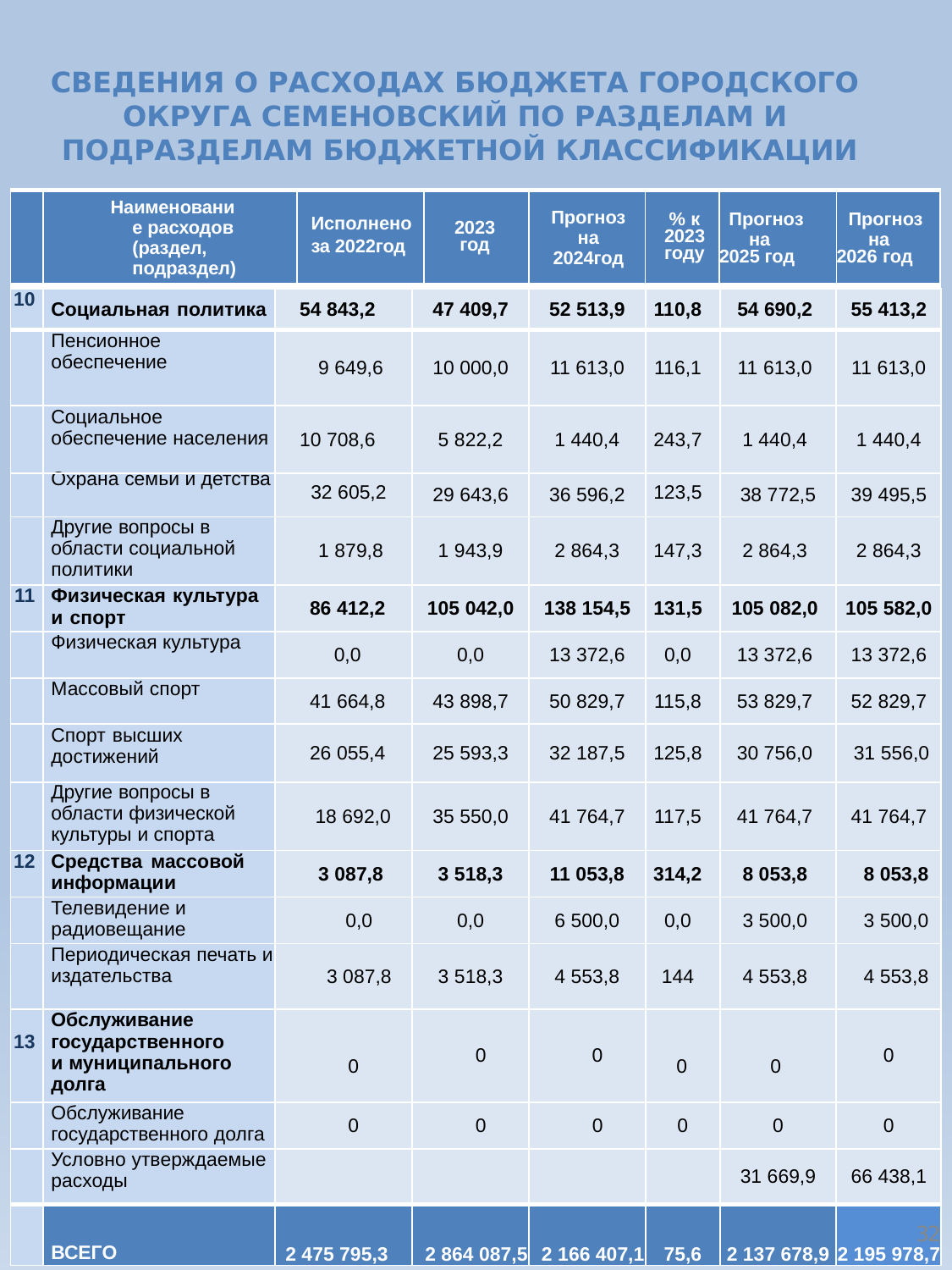

СВЕДЕНИЯ О РАСХОДАХ БЮДЖЕТА ГОРОДСКОГО
ОКРУГА СЕМЕНОВСКИЙ ПО РАЗДЕЛАМ И
ПОДРАЗДЕЛАМ БЮДЖЕТНОЙ КЛАССИФИКАЦИИ
|  | Наименование расходов (раздел, подраздел) | Исполнено за 2022год | 2023 год | Прогноз на 2024год | % к 2023 году | Прогноз на 2025 год | Прогноз на 2026 год |
| --- | --- | --- | --- | --- | --- | --- | --- |
| 10 | Социальная политика | 54 843,2 | 47 409,7 | 52 513,9 | 110,8 | 54 690,2 | 55 413,2 |
| --- | --- | --- | --- | --- | --- | --- | --- |
|  | Пенсионное обеспечение | 9 649,6 | 10 000,0 | 11 613,0 | 116,1 | 11 613,0 | 11 613,0 |
|  | Социальное обеспечение населения | 10 708,6 | 5 822,2 | 1 440,4 | 243,7 | 1 440,4 | 1 440,4 |
|  | Охрана семьи и детства | 32 605,2 | 29 643,6 | 36 596,2 | 123,5 | 38 772,5 | 39 495,5 |
|  | Другие вопросы в области социальной политики | 1 879,8 | 1 943,9 | 2 864,3 | 147,3 | 2 864,3 | 2 864,3 |
| 11 | Физическая культура и спорт | 86 412,2 | 105 042,0 | 138 154,5 | 131,5 | 105 082,0 | 105 582,0 |
|  | Физическая культура | 0,0 | 0,0 | 13 372,6 | 0,0 | 13 372,6 | 13 372,6 |
|  | Массовый спорт | 41 664,8 | 43 898,7 | 50 829,7 | 115,8 | 53 829,7 | 52 829,7 |
|  | Спорт высших достижений | 26 055,4 | 25 593,3 | 32 187,5 | 125,8 | 30 756,0 | 31 556,0 |
|  | Другие вопросы в области физической культуры и спорта | 18 692,0 | 35 550,0 | 41 764,7 | 117,5 | 41 764,7 | 41 764,7 |
| 12 | Средства массовой информации | 3 087,8 | 3 518,3 | 11 053,8 | 314,2 | 8 053,8 | 8 053,8 |
|  | Телевидение и радиовещание | 0,0 | 0,0 | 6 500,0 | 0,0 | 3 500,0 | 3 500,0 |
|  | Периодическая печать и издательства | 3 087,8 | 3 518,3 | 4 553,8 | 144 | 4 553,8 | 4 553,8 |
| 13 | Обслуживание государственного и муниципального долга | 0 | 0 | 0 | 0 | 0 | 0 |
|  | Обслуживание государственного долга | 0 | 0 | 0 | 0 | 0 | 0 |
|  | Условно утверждаемые расходы |  |  |  |  | 31 669,9 | 66 438,1 |
|  | ВСЕГО | 2 475 795,3 | 2 864 087,5 | 2 166 407,1 | 75,6 | 2 137 678,9 | 2 195 978,7 |
32